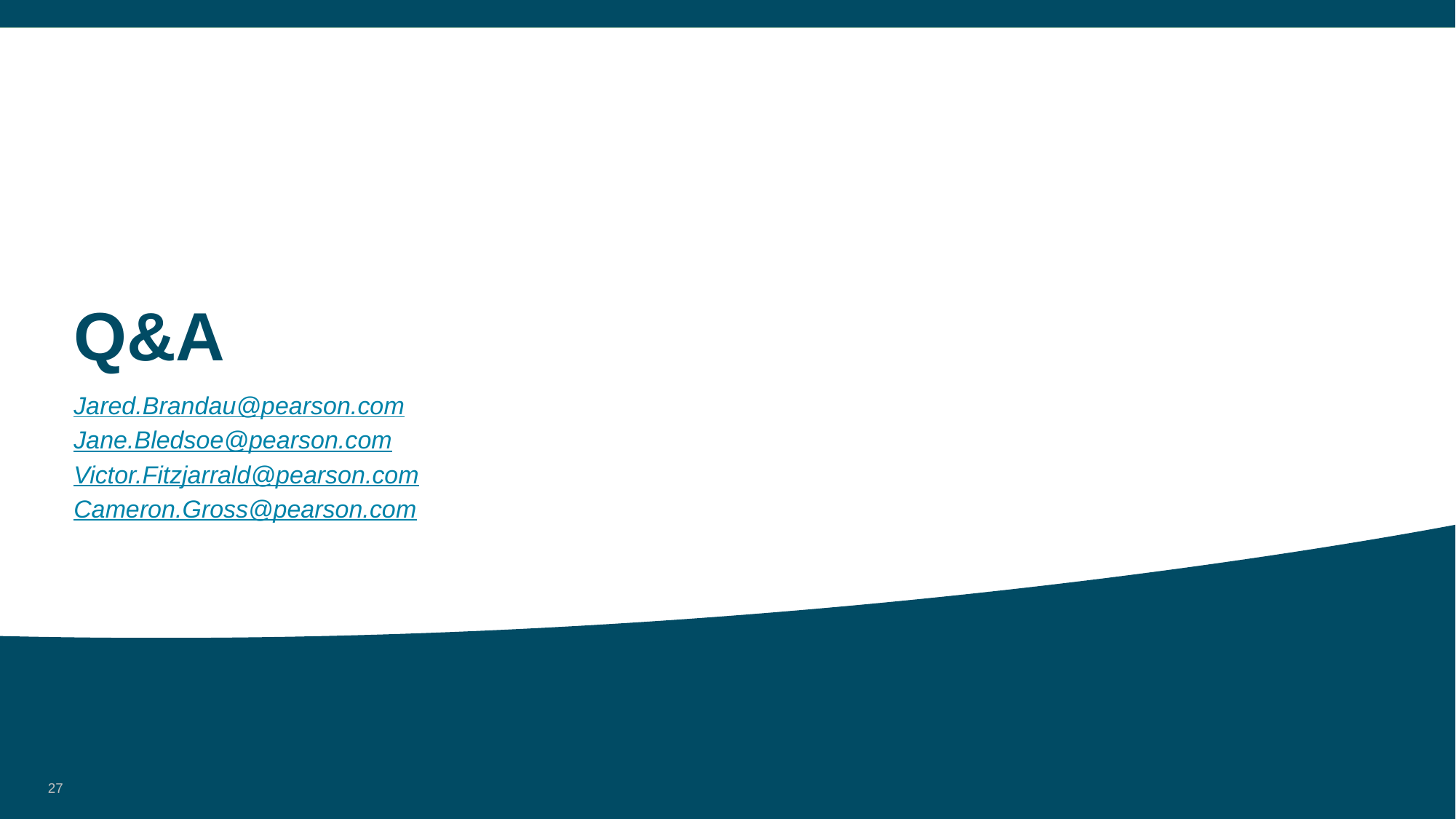

# Q&A
Jared.Brandau@pearson.com
Jane.Bledsoe@pearson.com
Victor.Fitzjarrald@pearson.com
Cameron.Gross@pearson.com

27